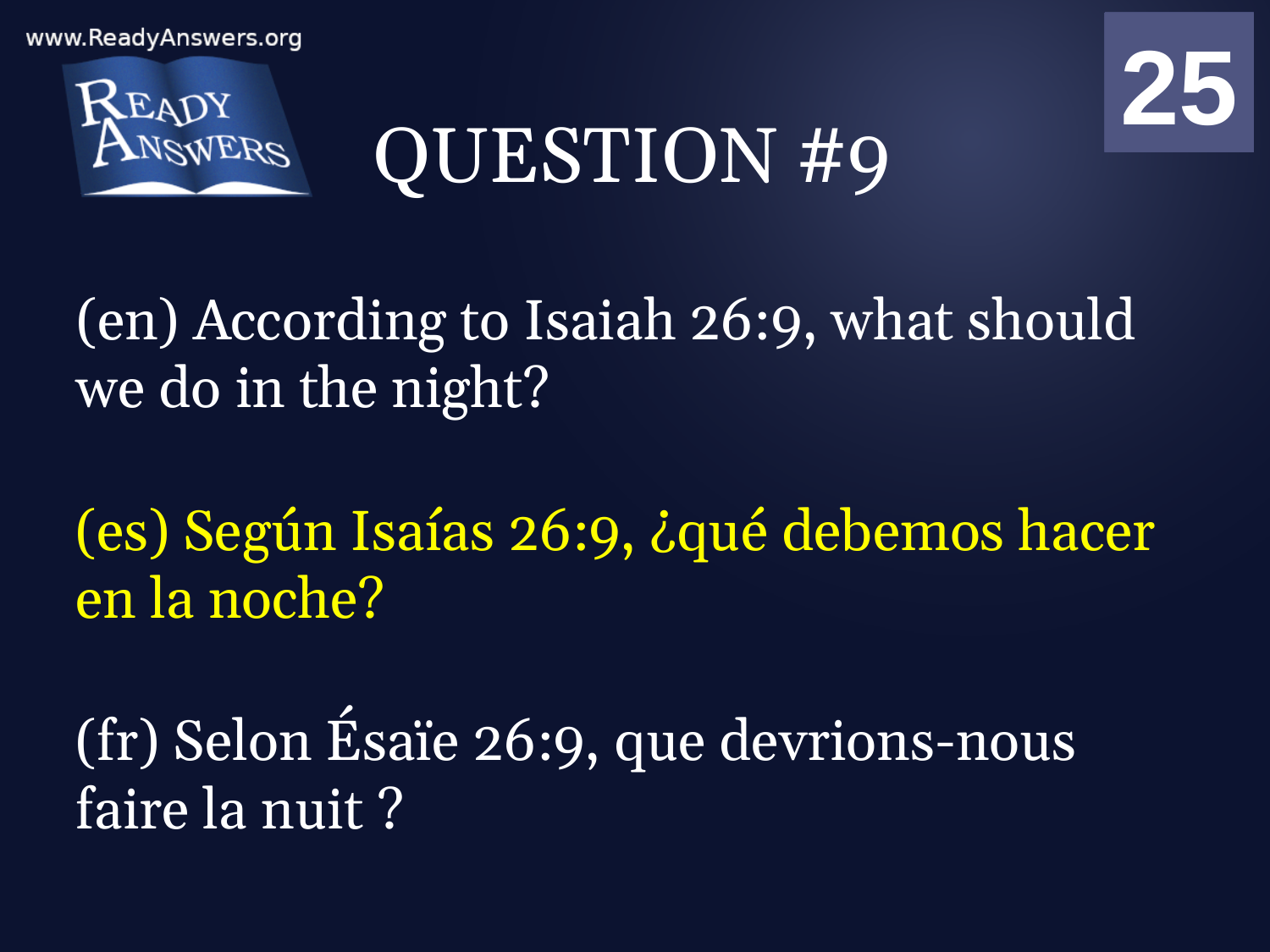

01
02
03
04
05
06
07
08
09
10
11
12
13
14
15
16
17
18
19
20
21
22
23
24
25
00
# QUESTION #9
(en) According to Isaiah 26:9, what should we do in the night?
(es) Según Isaías 26:9, ¿qué debemos hacer en la noche?
(fr) Selon Ésaïe 26:9, que devrions-nous faire la nuit ?